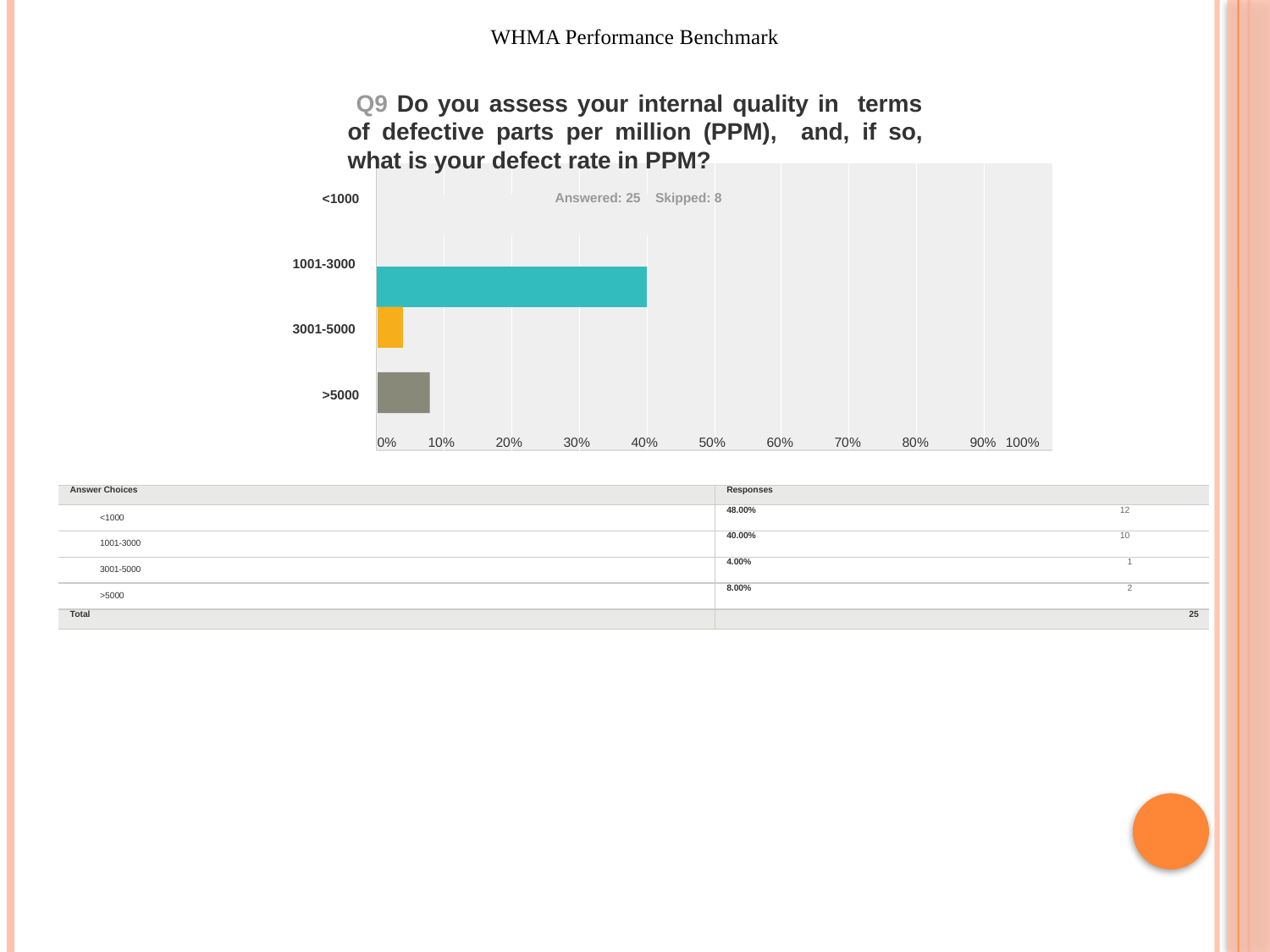

WHMA Performance Benchmark

Q9 Do you assess your internal quality in  terms of defective parts per million (PPM),  and, if so, what is your defect rate in PPM?
Answered: 25    Skipped: 8
|  |  |  |  |  |  |  |  |  |  |
| --- | --- | --- | --- | --- | --- | --- | --- | --- | --- |
|  |  |  |  |  |  |  |  |  |  |
|  |  |  |  |  |  |  |  |  |  |
|  |  |  |  |  |  |  |  |  |  |
|  |  |  |  |  |  |  |  |  |  |

<1000
1001-3000

3001-5000

>5000
0%
10%
20%
30%
40%
50%
60%
70%
80%
90%  100%
| Answer Choices | Responses |
| --- | --- |
| <1000 | 48.00% 12 |
| 1001-3000 | 40.00% 10 |
| 3001-5000 | 4.00% 1 |
| >5000 | 8.00% 2 |
| Total | 25 |
20 / 37